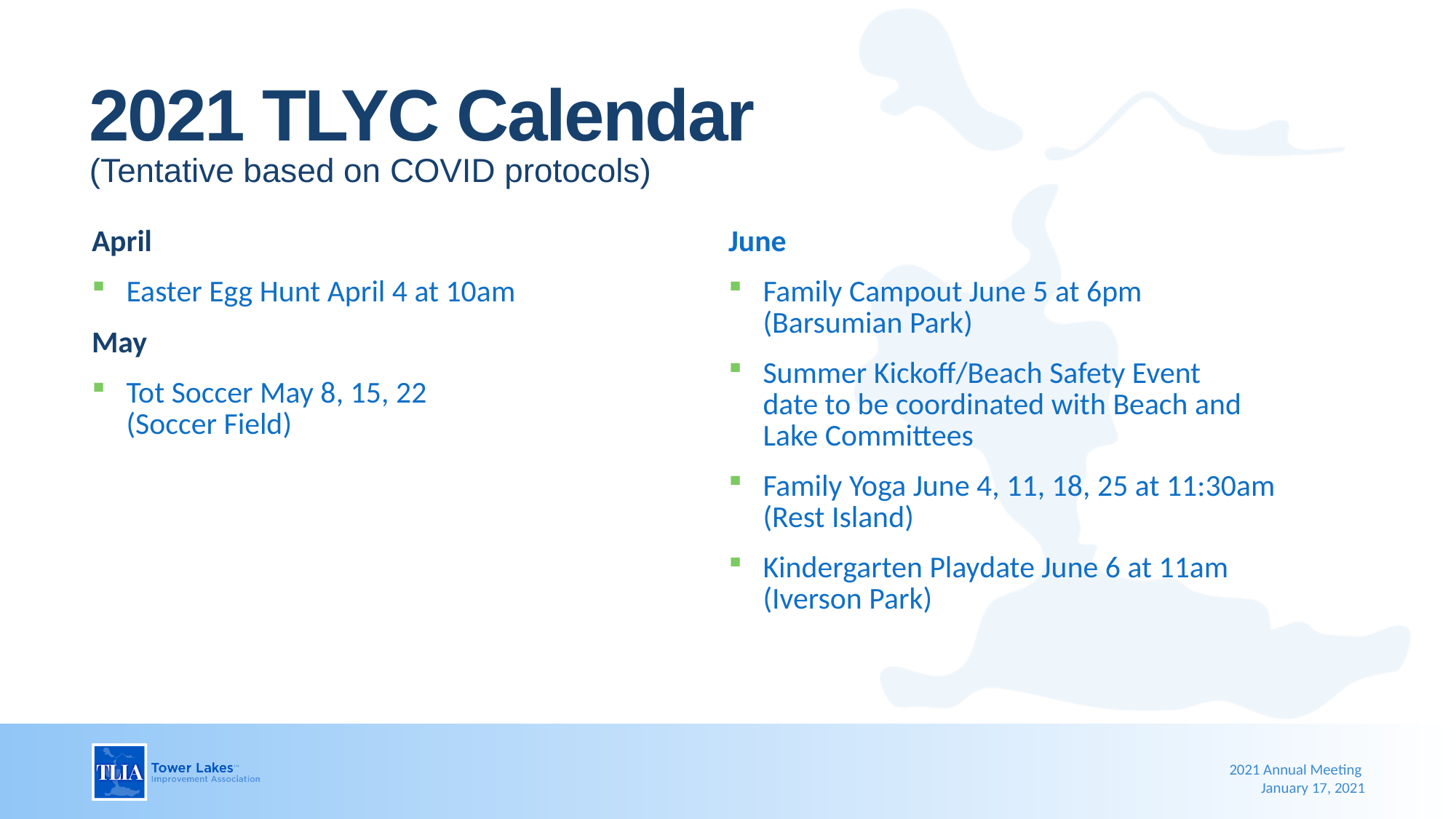

# 2021 TLYC Calendar (Tentative based on COVID protocols)

April
Easter Egg Hunt April 4 at 10am
May
Tot Soccer May 8, 15, 22
(Soccer Field)
June
Family Campout June 5 at 6pm
(Barsumian Park)
Summer Kickoff/Beach Safety Event
date to be coordinated with Beach and
Lake Committees
Family Yoga June 4, 11, 18, 25 at 11:30am (Rest Island)
Kindergarten Playdate June 6 at 11am (Iverson Park)